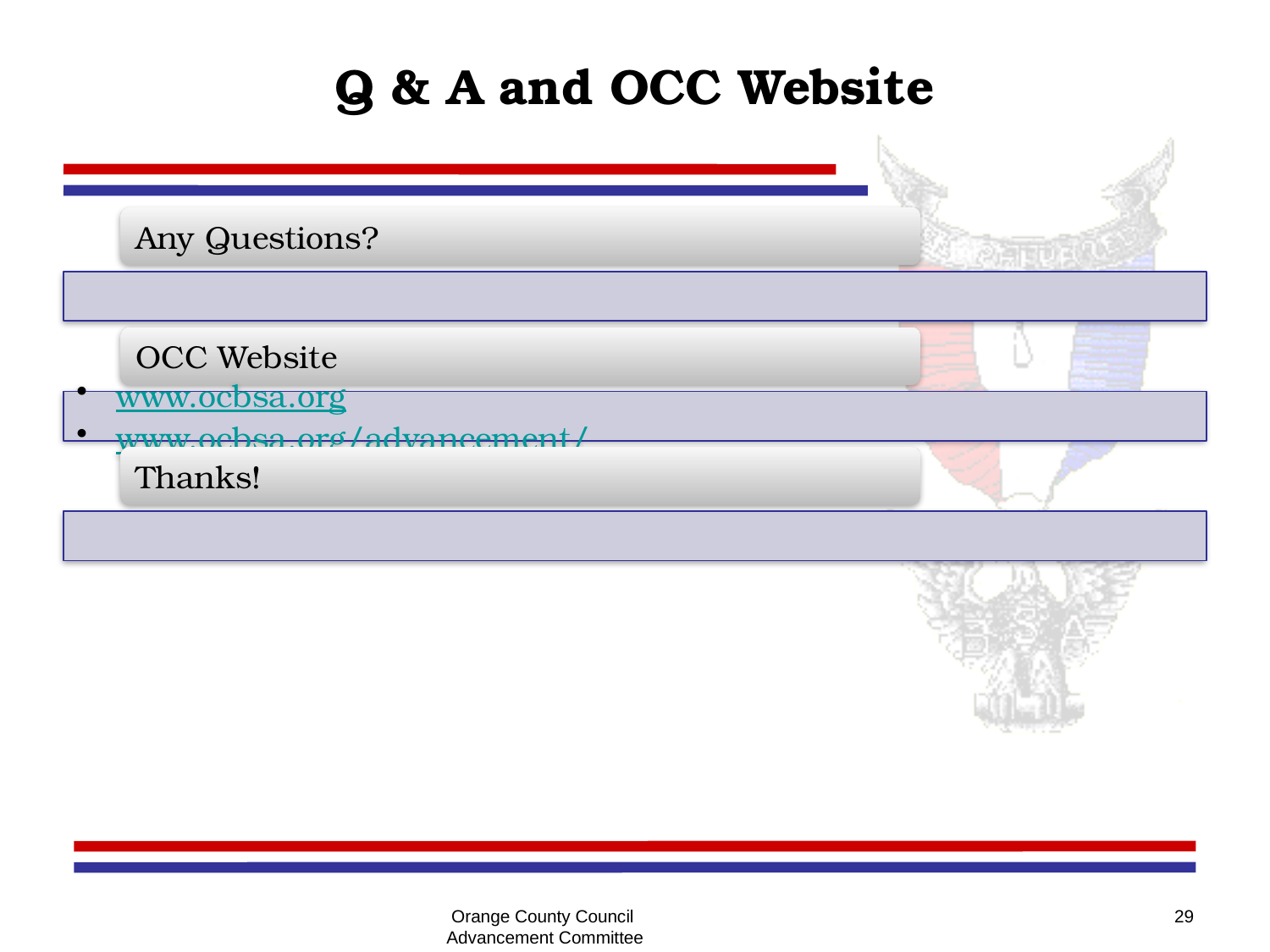

# Q & A and OCC Website
Any Questions?
OCC Website
www.ocbsa.org
Thanks!
www.ocbsa.org/advancement/
Orange County Council
Advancement Committee

29